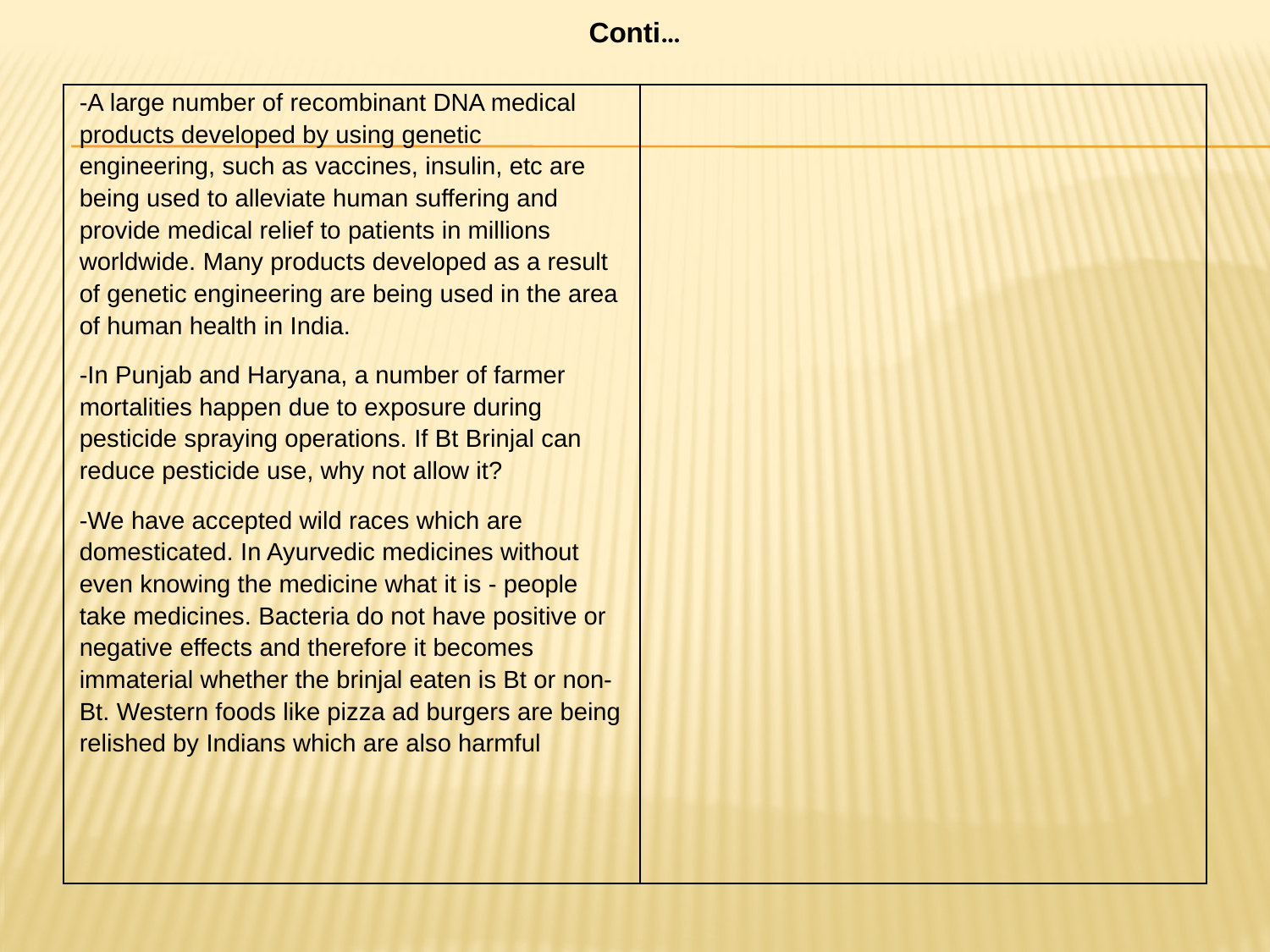

Conti…
| -A large number of recombinant DNA medical products developed by using genetic engineering, such as vaccines, insulin, etc are being used to alleviate human suffering and provide medical relief to patients in millions worldwide. Many products developed as a result of genetic engineering are being used in the area of human health in India. -In Punjab and Haryana, a number of farmer mortalities happen due to exposure during pesticide spraying operations. If Bt Brinjal can reduce pesticide use, why not allow it? -We have accepted wild races which are domesticated. In Ayurvedic medicines without even knowing the medicine what it is - people take medicines. Bacteria do not have positive or negative effects and therefore it becomes immaterial whether the brinjal eaten is Bt or non-Bt. Western foods like pizza ad burgers are being relished by Indians which are also harmful |  |
| --- | --- |